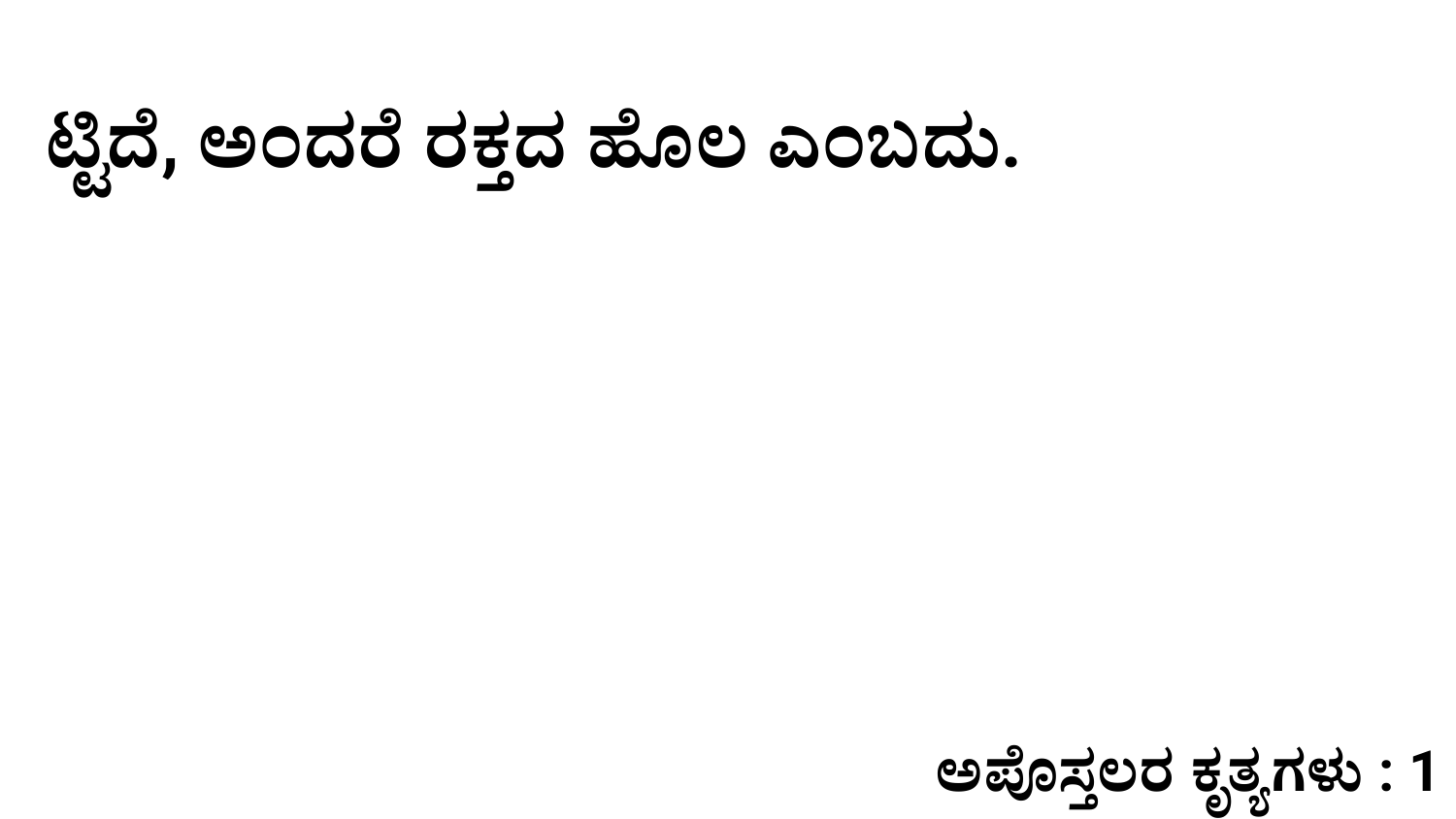

ಟ್ಟಿದೆ, ಅಂದರೆ ರಕ್ತದ ಹೊಲ ಎಂಬದು.
ಅಪೊಸ್ತಲರ ಕೃತ್ಯಗಳು : 1